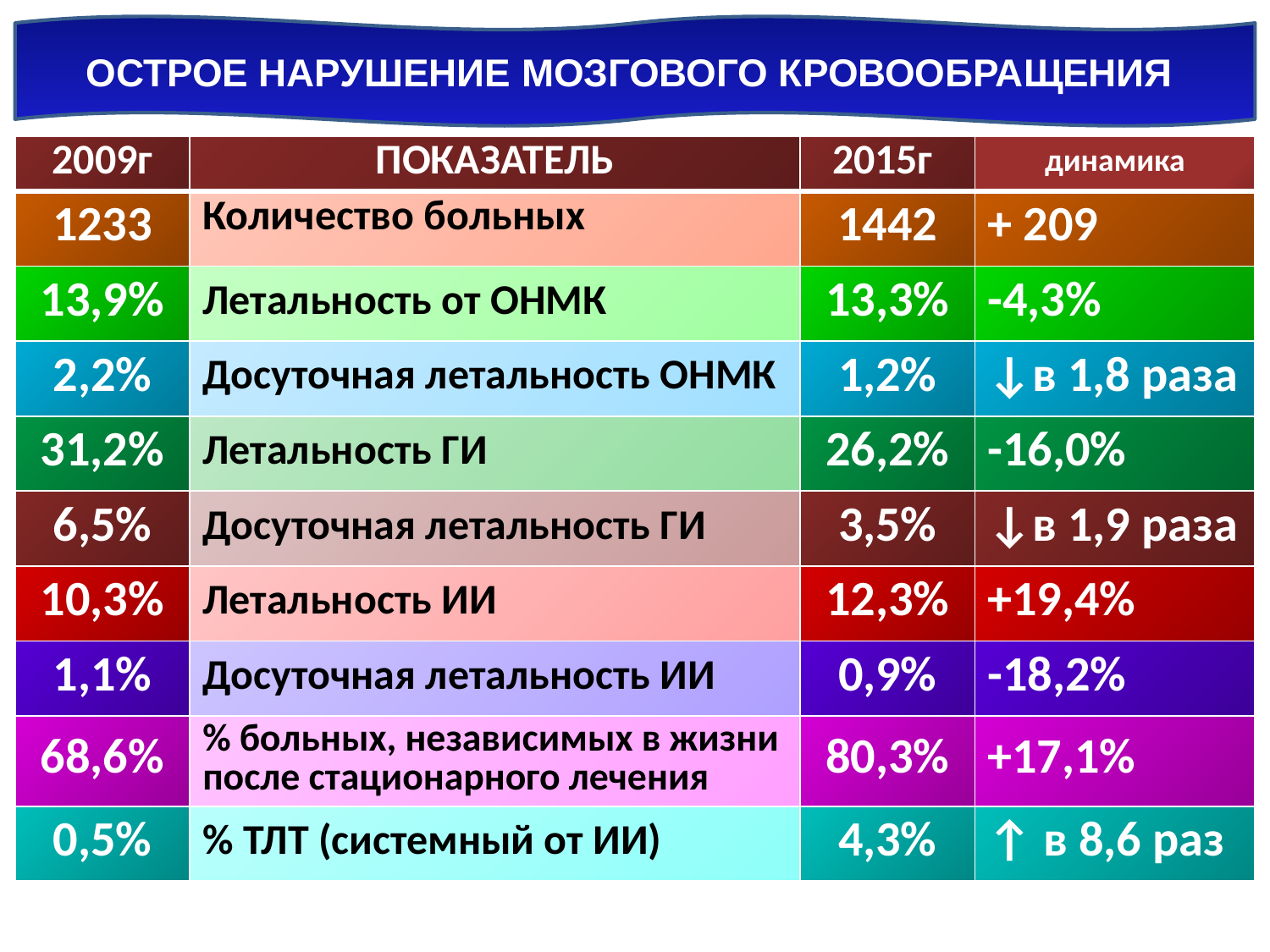

Острое нарушение мозгового кровообращения
| 2009г | ПОКАЗАТЕЛЬ | 2015г | динамика |
| --- | --- | --- | --- |
| 1233 | Количество больных | 1442 | + 209 |
| 13,9% | Летальность от ОНМК | 13,3% | -4,3% |
| 2,2% | Досуточная летальность ОНМК | 1,2% | ↓в 1,8 раза |
| 31,2% | Летальность ГИ | 26,2% | -16,0% |
| 6,5% | Досуточная летальность ГИ | 3,5% | ↓в 1,9 раза |
| 10,3% | Летальность ИИ | 12,3% | +19,4% |
| 1,1% | Досуточная летальность ИИ | 0,9% | -18,2% |
| 68,6% | % больных, независимых в жизни после стационарного лечения | 80,3% | +17,1% |
| 0,5% | % ТЛТ (системный от ИИ) | 4,3% | ↑ в 8,6 раз |